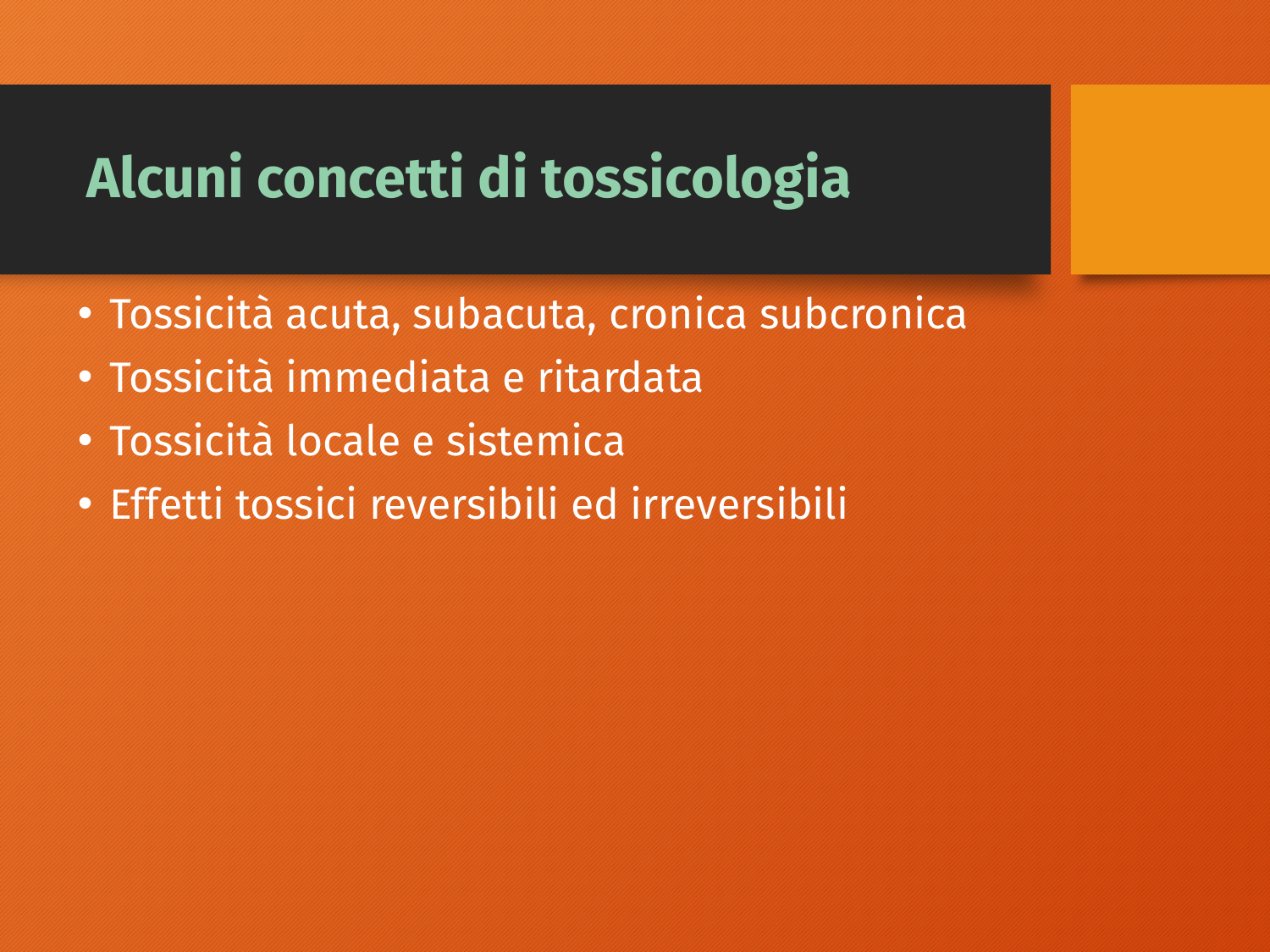

# Alcuni concetti di tossicologia
Tossicità acuta, subacuta, cronica subcronica
Tossicità immediata e ritardata
Tossicità locale e sistemica
Effetti tossici reversibili ed irreversibili